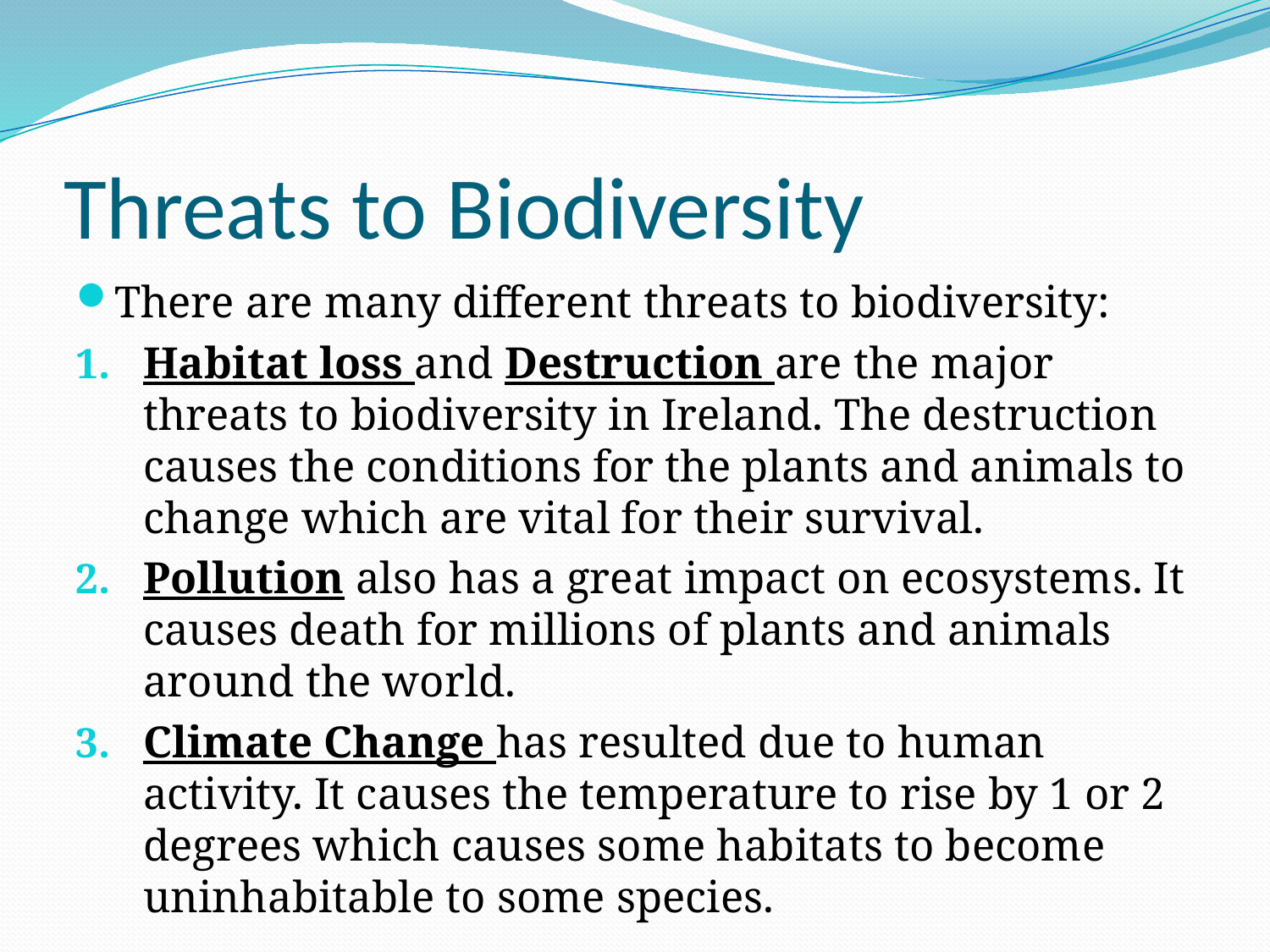

# Threats to Biodiversity
There are many different threats to biodiversity:
Habitat loss and Destruction are the major threats to biodiversity in Ireland. The destruction causes the conditions for the plants and animals to change which are vital for their survival.
Pollution also has a great impact on ecosystems. It causes death for millions of plants and animals around the world.
Climate Change has resulted due to human activity. It causes the temperature to rise by 1 or 2 degrees which causes some habitats to become uninhabitable to some species.